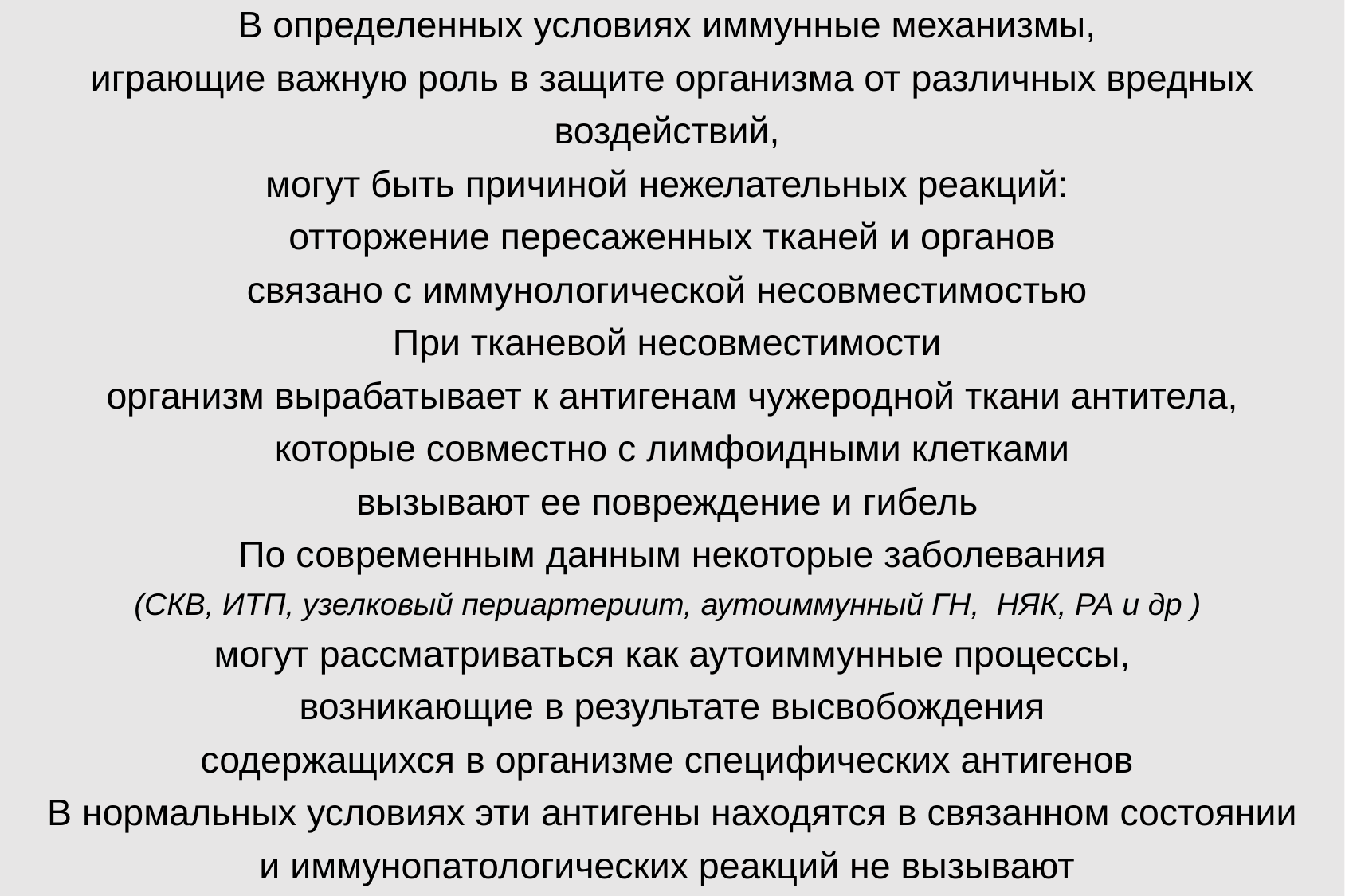

В определенных условиях иммунные механизмы,
играющие важную роль в защите организма от различных вредных
воздействий,
могут быть причиной нежелательных реакций:
отторжение пересаженных тканей и органов
связано с иммунологической несовместимостью
При тканевой несовместимости
организм вырабатывает к антигенам чужеродной ткани антитела,
которые совместно с лимфоидными клетками
вызывают ее повреждение и гибель
По современным данным некоторые заболевания
(СКВ, ИТП, узелковый периартериит, аутоиммунный ГН,  НЯК, РА и др )
могут рассматриваться как аутоиммунные процессы,
возникающие в результате высвобождения
содержащихся в организме специфических антигенов
В нормальных условиях эти антигены находятся в связанном состоянии
и иммунопатологических реакций не вызывают